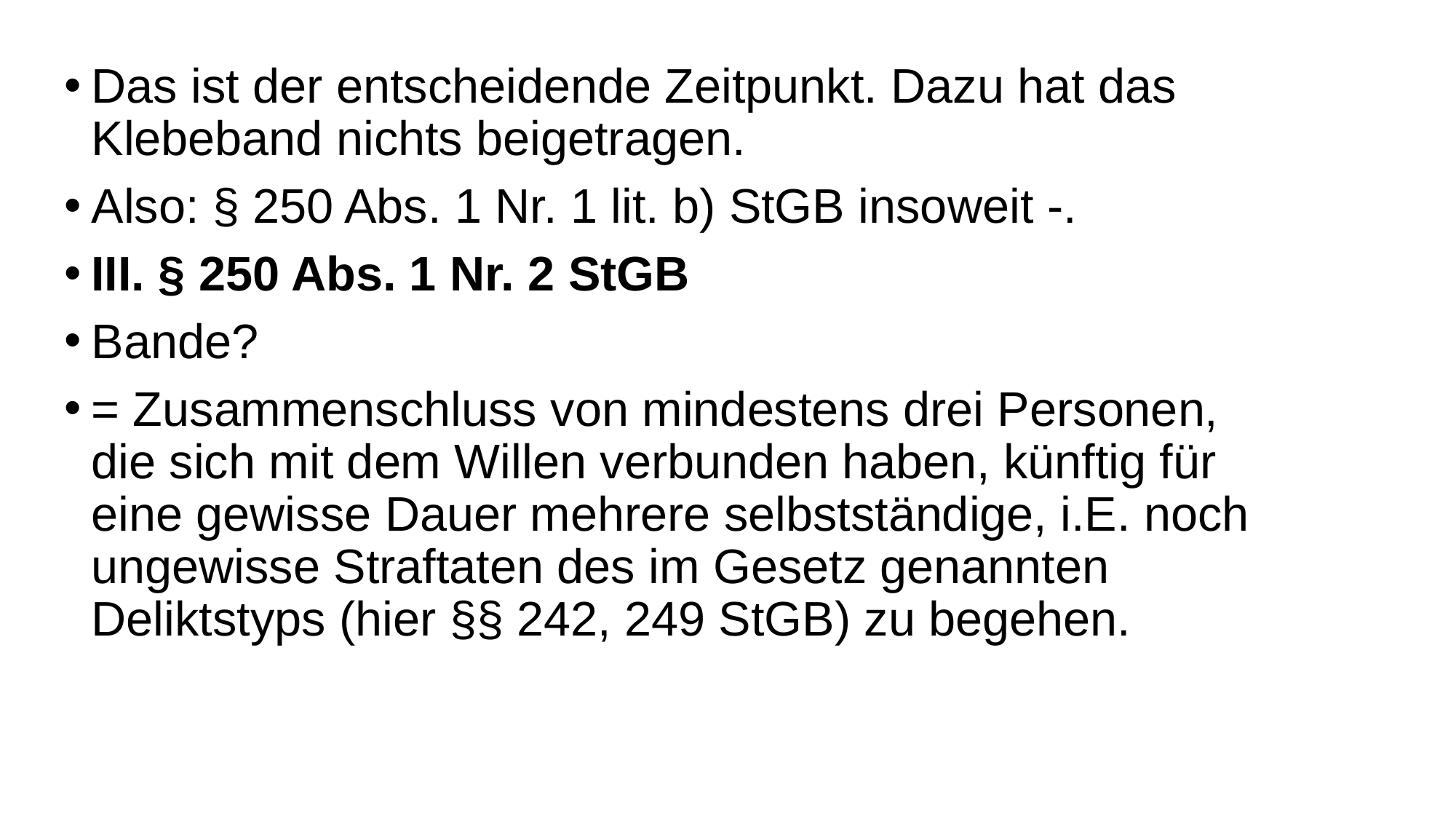

Das ist der entscheidende Zeitpunkt. Dazu hat das Klebeband nichts beigetragen.
Also: § 250 Abs. 1 Nr. 1 lit. b) StGB insoweit -.
III. § 250 Abs. 1 Nr. 2 StGB
Bande?
= Zusammenschluss von mindestens drei Personen, die sich mit dem Willen verbunden haben, künftig für eine gewisse Dauer mehrere selbstständige, i.E. noch ungewisse Straftaten des im Gesetz genannten Deliktstyps (hier §§ 242, 249 StGB) zu begehen.